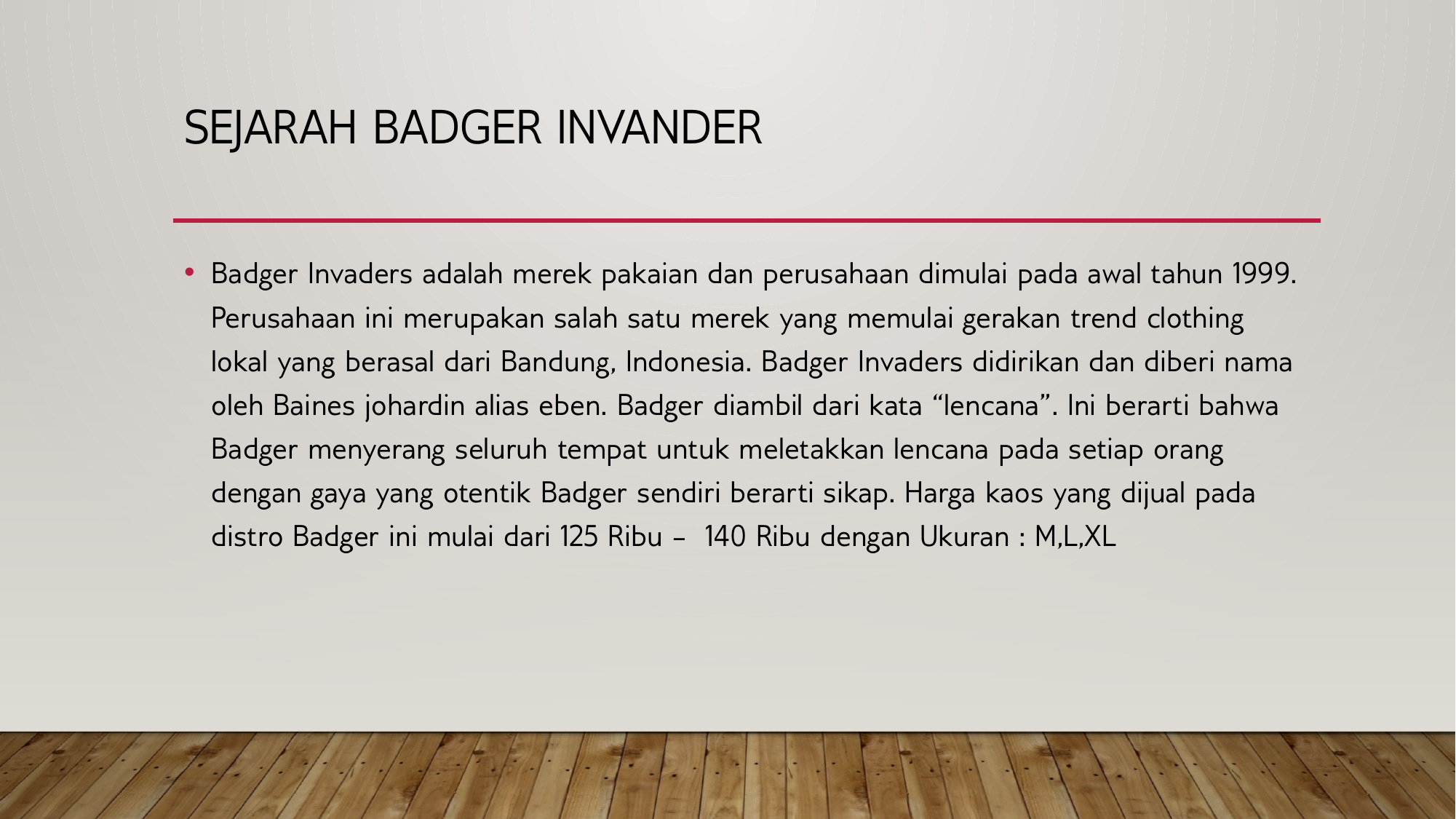

# SEJARAH BADGER INVANDER
Badger Invaders adalah merek pakaian dan perusahaan dimulai pada awal tahun 1999. Perusahaan ini merupakan salah satu merek yang memulai gerakan trend clothing lokal yang berasal dari Bandung, Indonesia. Badger Invaders didirikan dan diberi nama oleh Baines johardin alias eben. Badger diambil dari kata “lencana”. Ini berarti bahwa Badger menyerang seluruh tempat untuk meletakkan lencana pada setiap orang dengan gaya yang otentik Badger sendiri berarti sikap. Harga kaos yang dijual pada distro Badger ini mulai dari 125 Ribu –  140 Ribu dengan Ukuran : M,L,XL